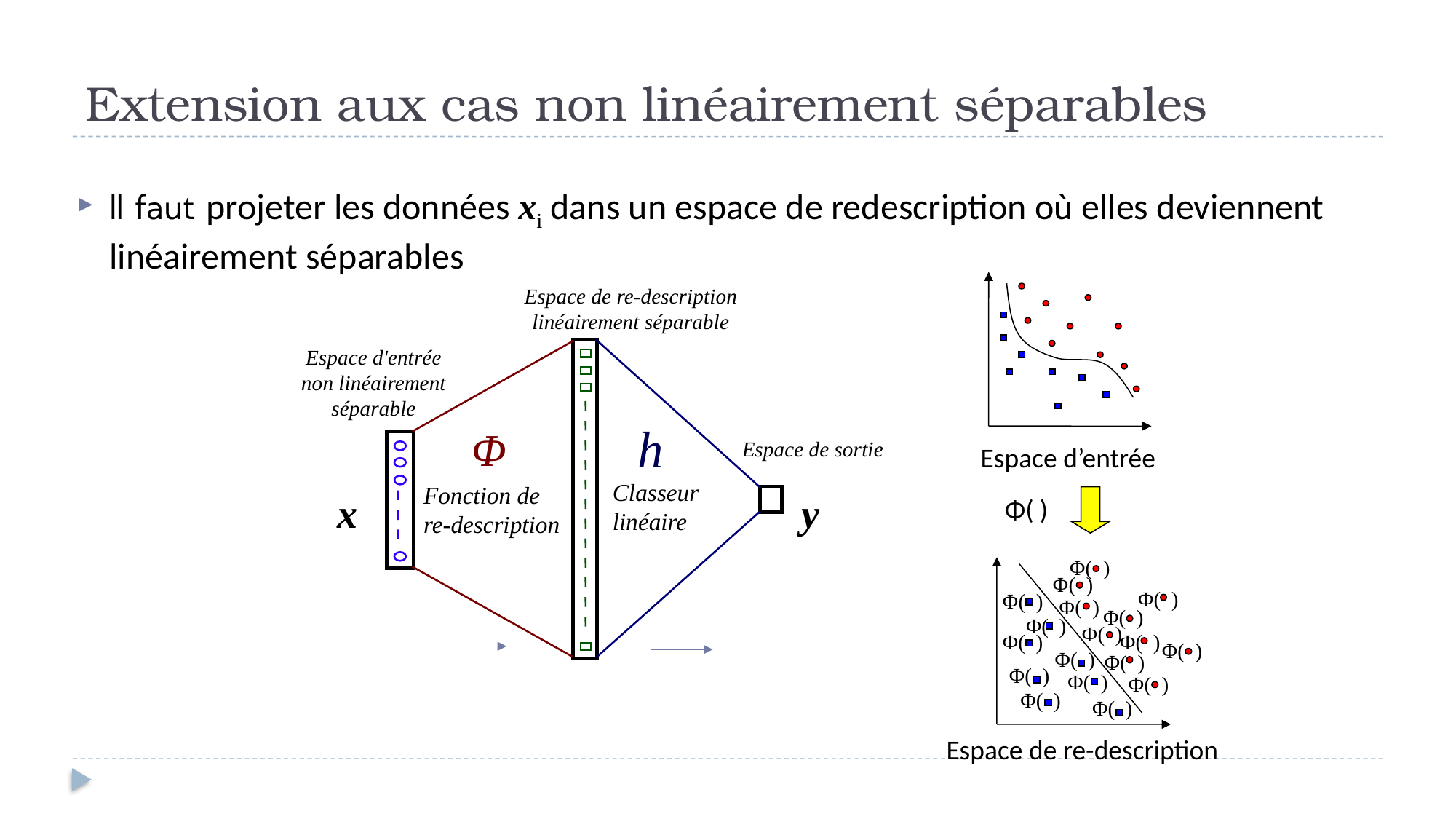

# Extension aux cas non linéairement séparables
Il faut projeter les données xi dans un espace de redescription où elles deviennent linéairement séparables

Espace d’entrée
Espace de re-description linéairement séparable

Espace d'entrée non linéairement séparable

h

Φ

Espace de sortie

Classeur linéaire

Fonction de re-description

x
y

Φ( )

Φ(  )

Φ(  )

Φ(  )
Φ(  )

Φ(  )

Φ(  )

Φ(  )
Φ(  )

Φ(  )
Φ(  )

Φ(  )

Φ(  )
Φ(  )

Φ(  )

Φ(  )
Φ(  )

Φ(  )

Φ(  )

Espace de re-description